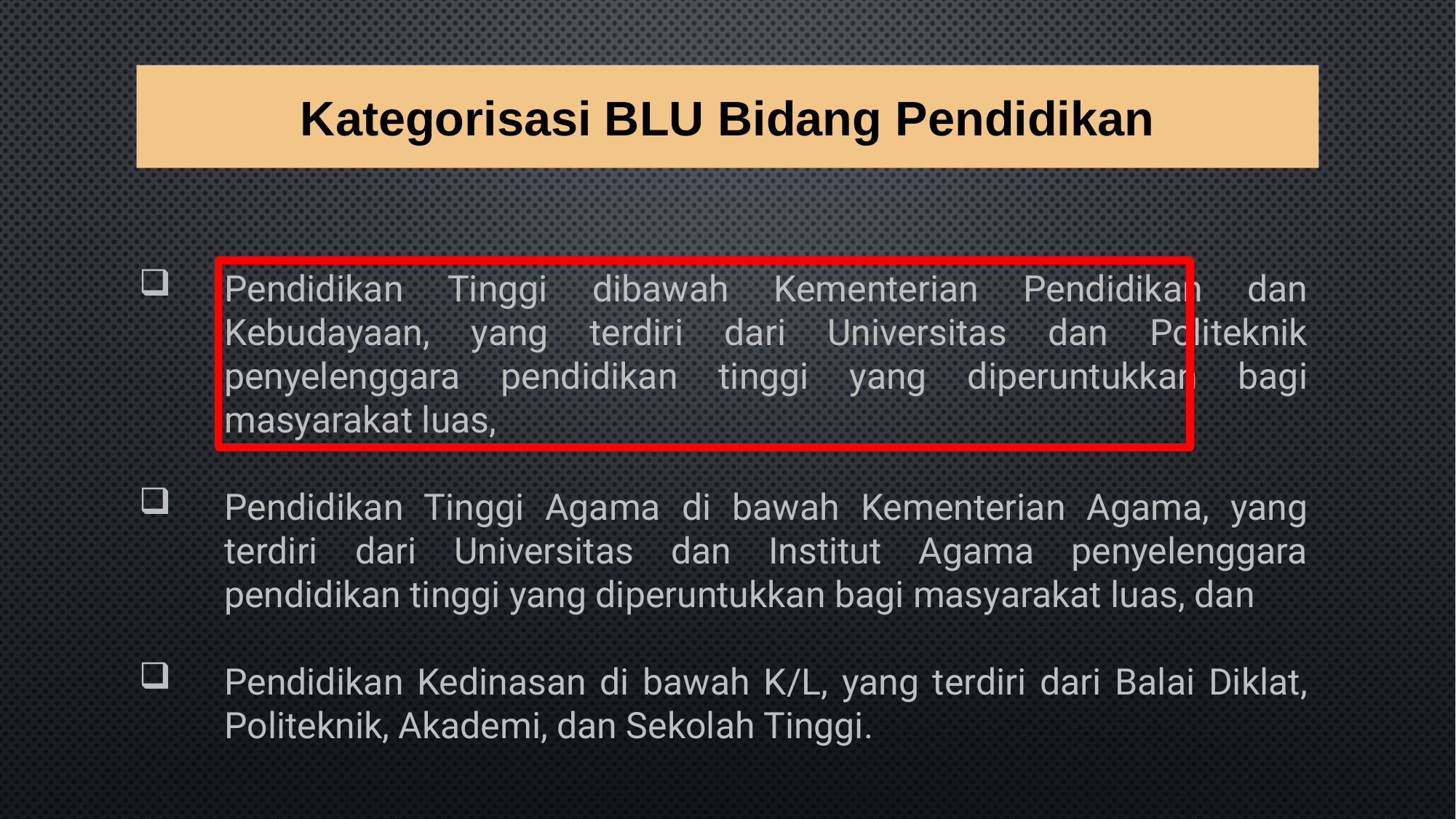

# Kategorisasi BLU Bidang Pendidikan
Pendidikan Tinggi dibawah Kementerian Pendidikan dan Kebudayaan, yang terdiri dari Universitas dan Politeknik penyelenggara pendidikan tinggi yang diperuntukkan bagi masyarakat luas,

Pendidikan Tinggi Agama di bawah Kementerian Agama, yang terdiri dari Universitas dan Institut Agama penyelenggara pendidikan tinggi yang diperuntukkan bagi masyarakat luas, dan

Pendidikan Kedinasan di bawah K/L, yang terdiri dari Balai Diklat, Politeknik, Akademi, dan Sekolah Tinggi.